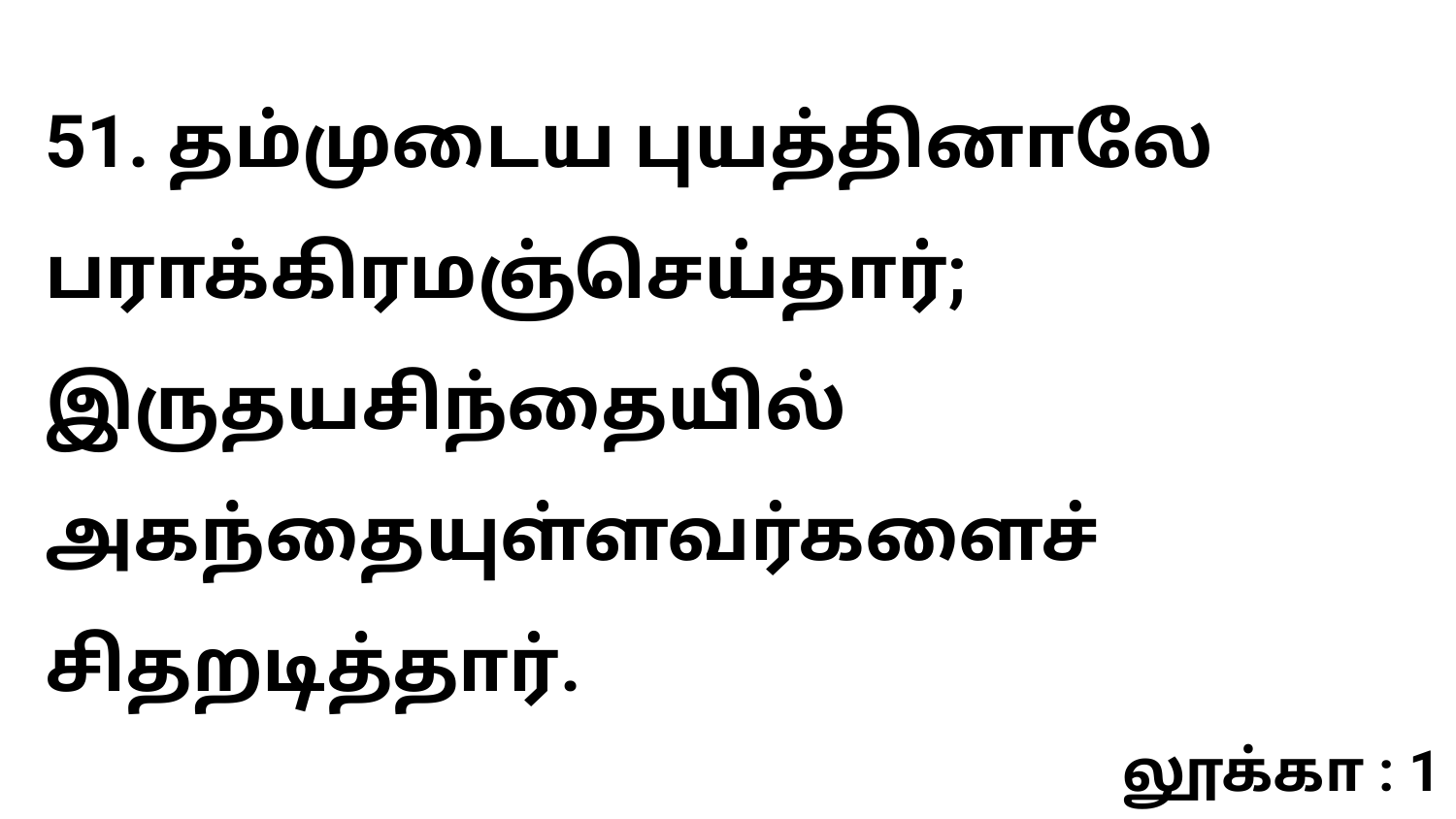

51. தம்முடைய புயத்தினாலே பராக்கிரமஞ்செய்தார்; இருதயசிந்தையில் அகந்தையுள்ளவர்களைச் சிதறடித்தார்.
லூக்கா : 1